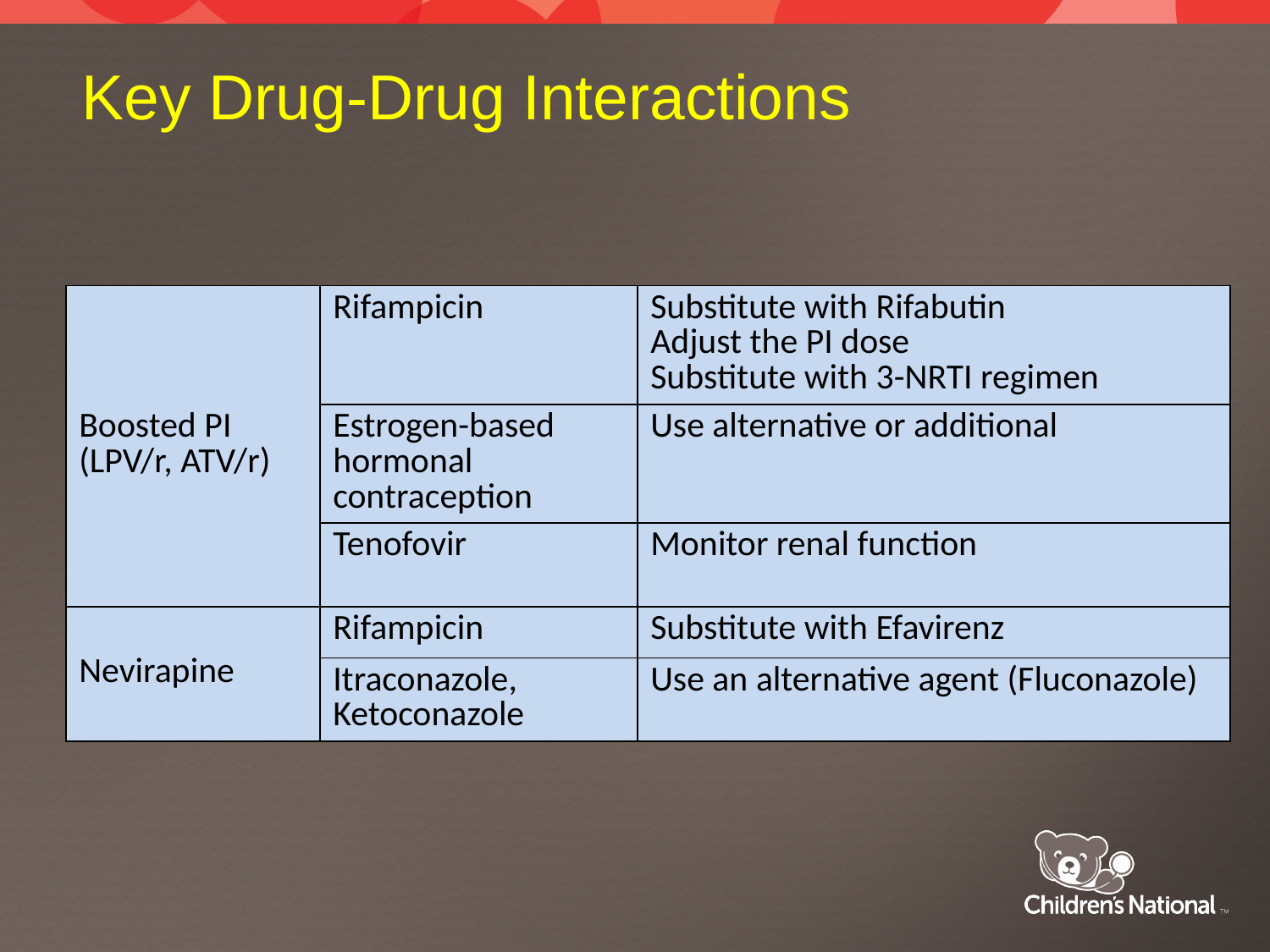

# Key Drug-Drug Interactions
| Boosted PI (LPV/r, ATV/r) | Rifampicin | Substitute with Rifabutin Adjust the PI dose Substitute with 3-NRTI regimen |
| --- | --- | --- |
|  | Estrogen-based hormonal contraception | Use alternative or additional |
|  | Tenofovir | Monitor renal function |
| Nevirapine | Rifampicin | Substitute with Efavirenz |
|  | Itraconazole, Ketoconazole | Use an alternative agent (Fluconazole) |